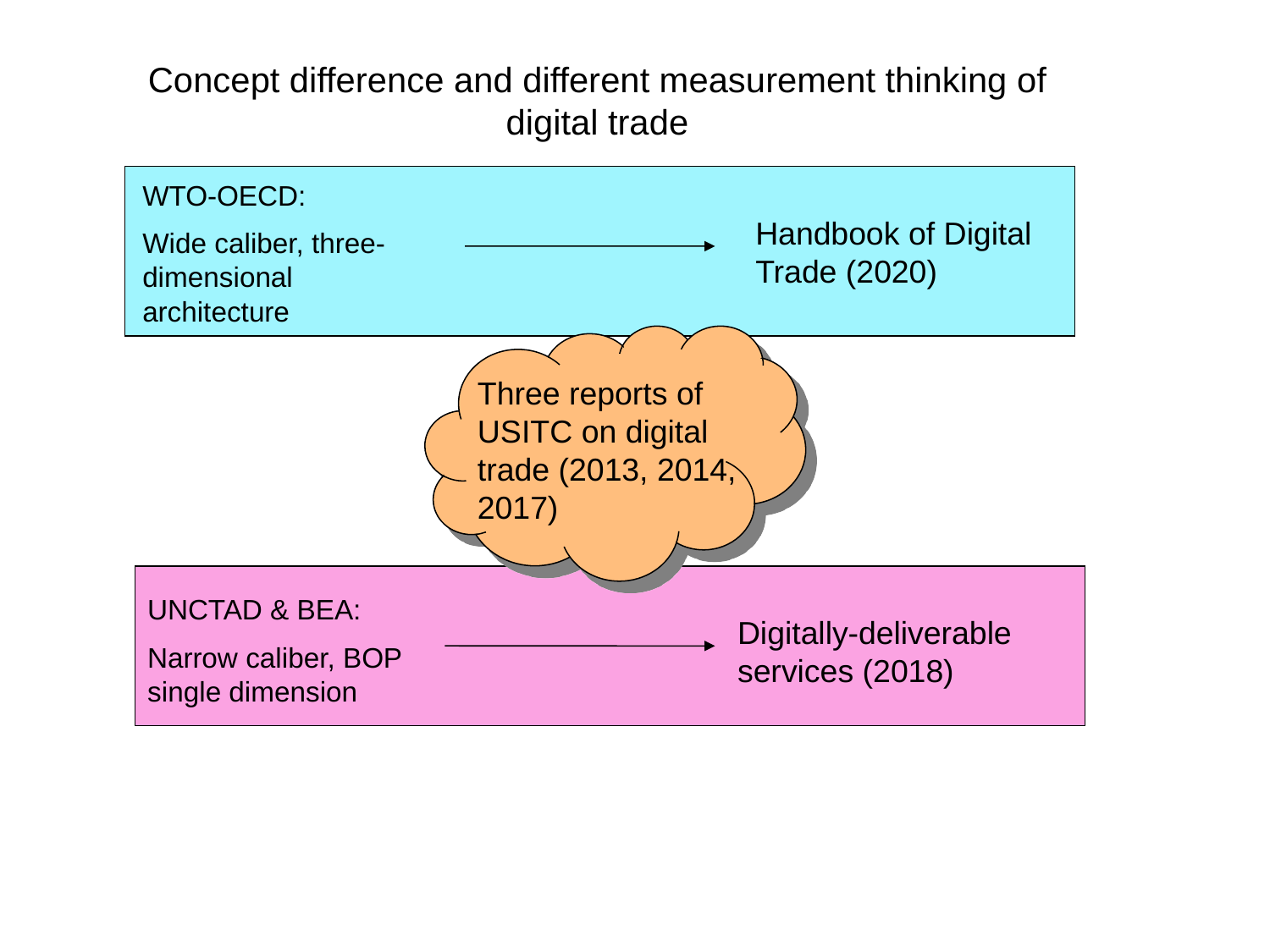

Concept difference and different measurement thinking of digital trade

WTO-OECD:
Wide caliber, three-dimensional architecture
Handbook of Digital Trade (2020)

Three reports of USITC on digital trade (2013, 2014, 2017)

UNCTAD & BEA:
Narrow caliber, BOP single dimension
Digitally-deliverable services (2018)

7